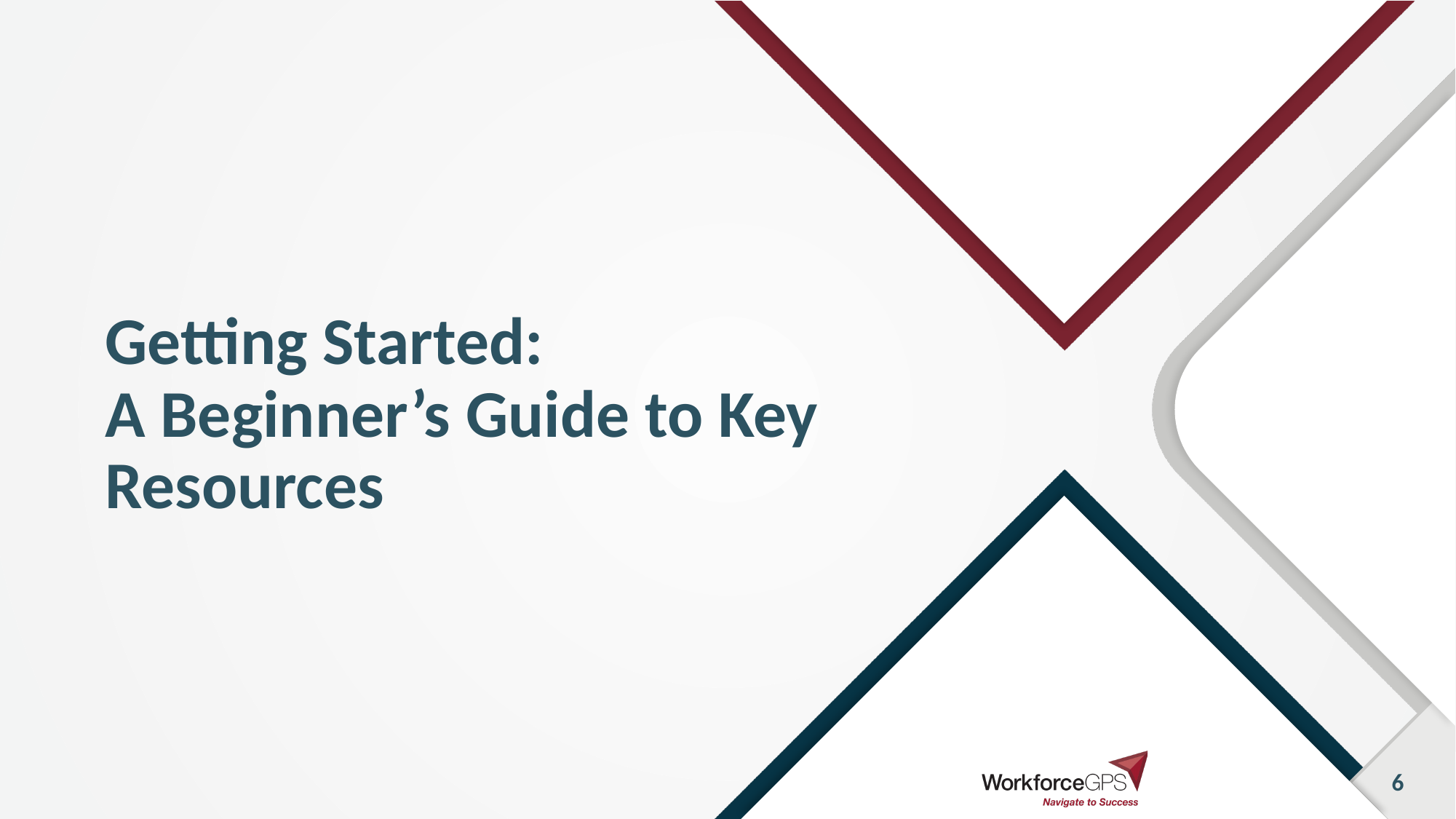

# Getting Started: A Beginner’s Guide to Key Resources
6